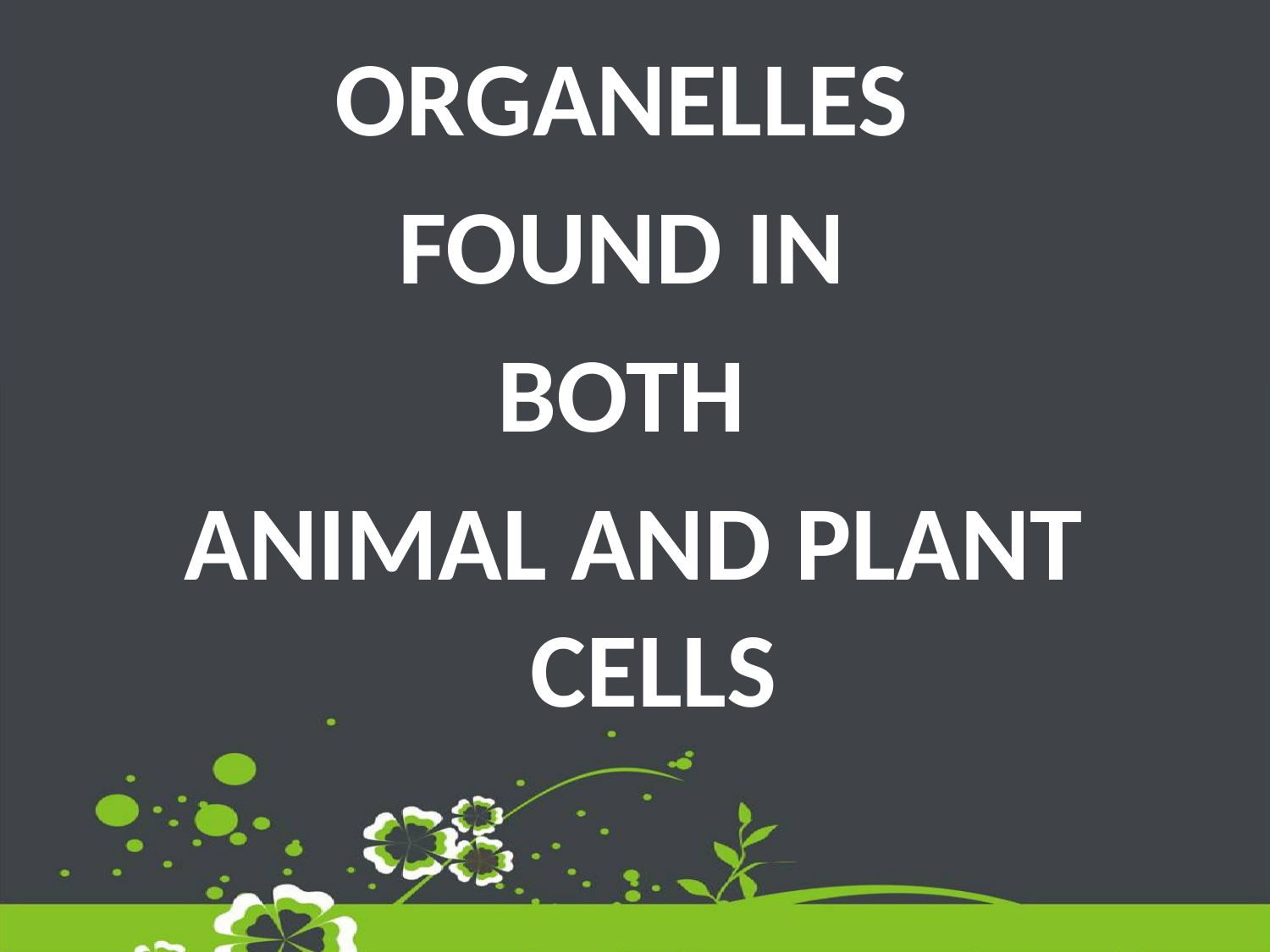

ORGANELLES
FOUND IN
BOTH
ANIMAL AND PLANT CELLS